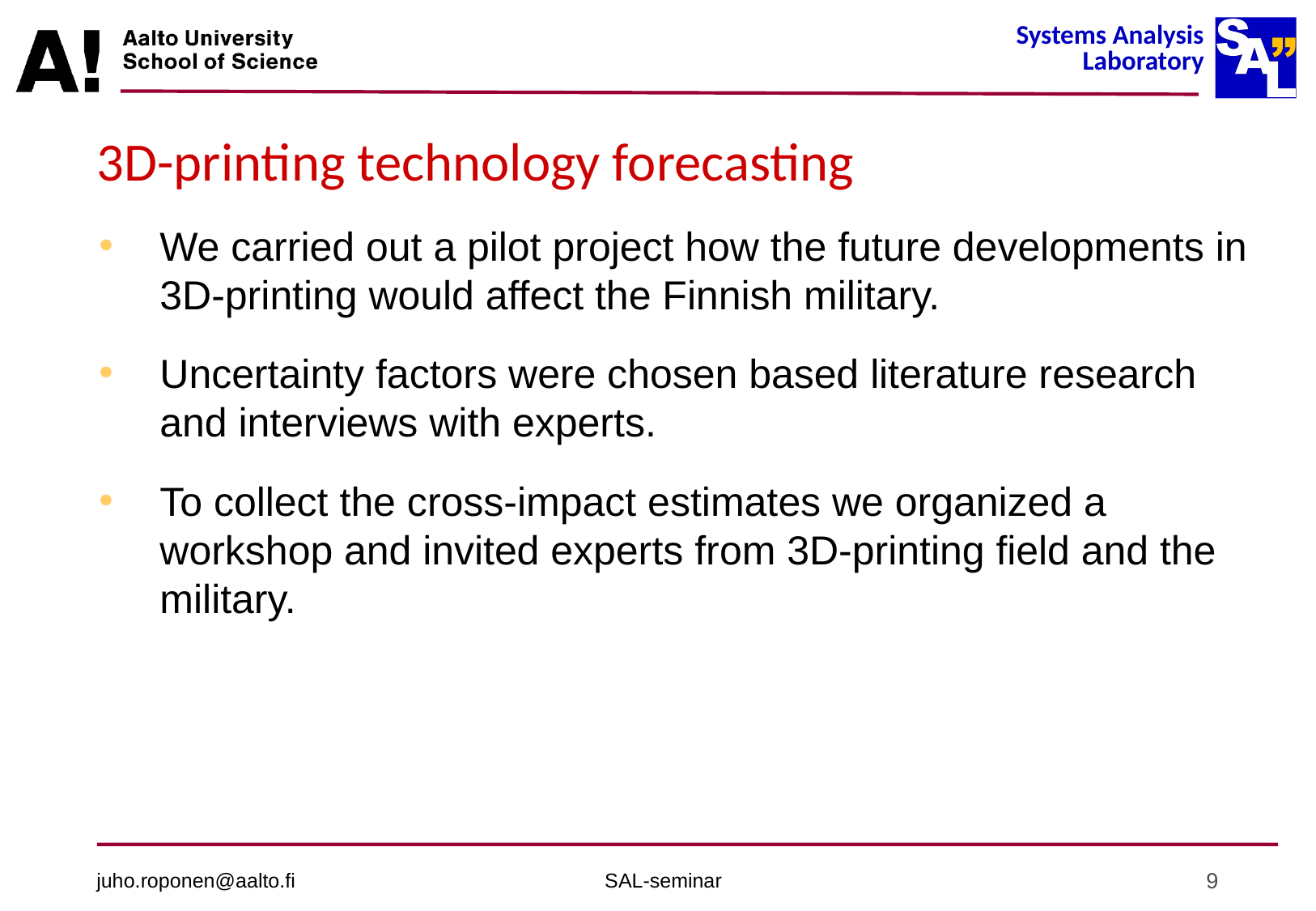

# 3D-printing technology forecasting
We carried out a pilot project how the future developments in 3D-printing would affect the Finnish military.
Uncertainty factors were chosen based literature research and interviews with experts.
To collect the cross-impact estimates we organized a workshop and invited experts from 3D-printing field and the military.